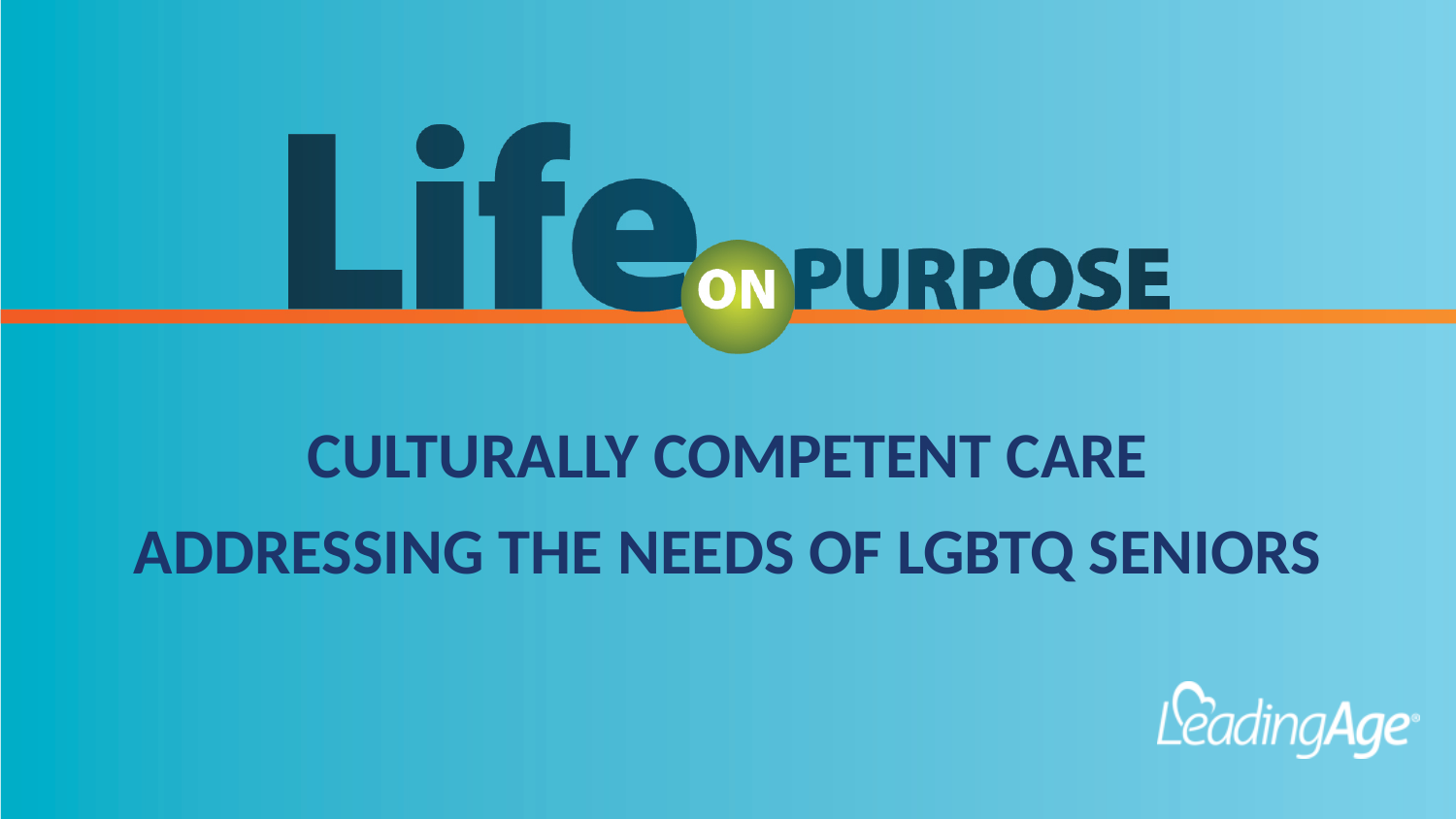

# CULTURALLY COMPETENT CARE ADDRESSING THE NEEDS OF LGBTQ SENIORS